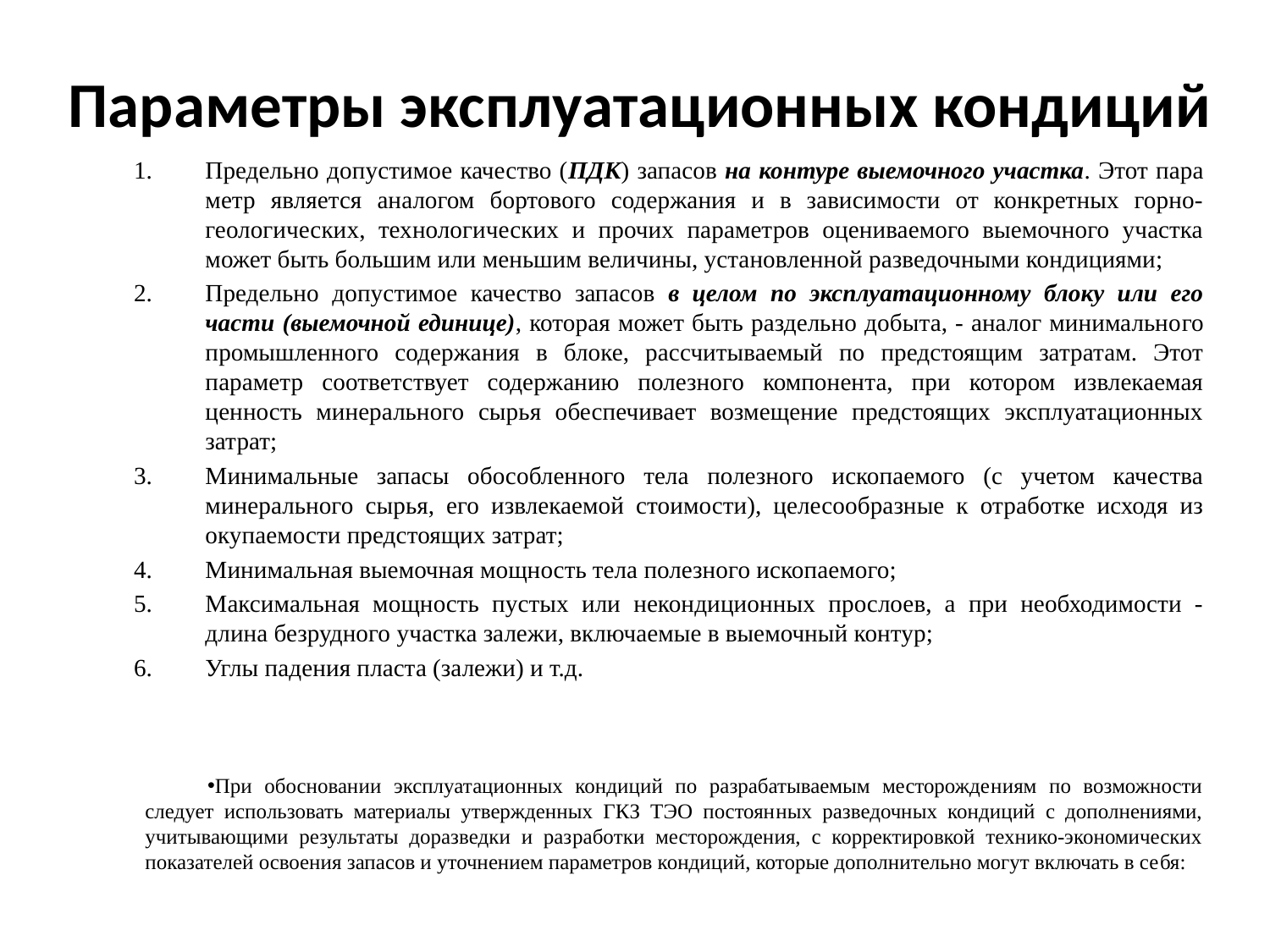

# Параметры эксплуатационных кондиций
Предельно допустимое качество (ПДК) запасов на контуре выемочного участка. Этот пара­метр является аналогом бортового содержания и в зависимости от конкретных горно-геологических, технологических и прочих параметров оцениваемого выемочного участка может быть большим или меньшим величины, установленной разведочными кондициями;
Предельно допустимое качество запасов в целом по эксплуатационному блоку или его части (выемочной единице), которая может быть раздельно добыта, - аналог минимально­го промышленного содержания в блоке, рассчитываемый по предстоящим затратам. Этот параметр соответствует содержанию полезного компонента, при котором извлекаемая ценность минерального сырья обеспечивает возмещение предстоящих эксплуатационных затрат;
Минимальные запасы обособленного тела полезного ископаемого (с учетом качества минерального сырья, его извлекаемой стоимости), целесообразные к отработке исходя из окупаемости предстоящих затрат;
Минимальная выемочная мощность тела полезного ископаемого;
Максимальная мощность пустых или некондиционных прослоев, а при необходимости - длина безрудного участка залежи, включаемые в выемочный контур;
Углы падения пласта (залежи) и т.д.

При обосновании эксплуатационных кондиций по разрабатываемым месторожде­ниям по возможности следует использовать материалы утвержденных ГКЗ ТЭО постоян­ных разведочных кондиций с дополнениями, учитывающими результаты доразведки и раз­работки месторождения, с корректировкой технико-экономических показателей освоения запасов и уточнением параметров кондиций, которые дополнительно могут включать в се­бя: